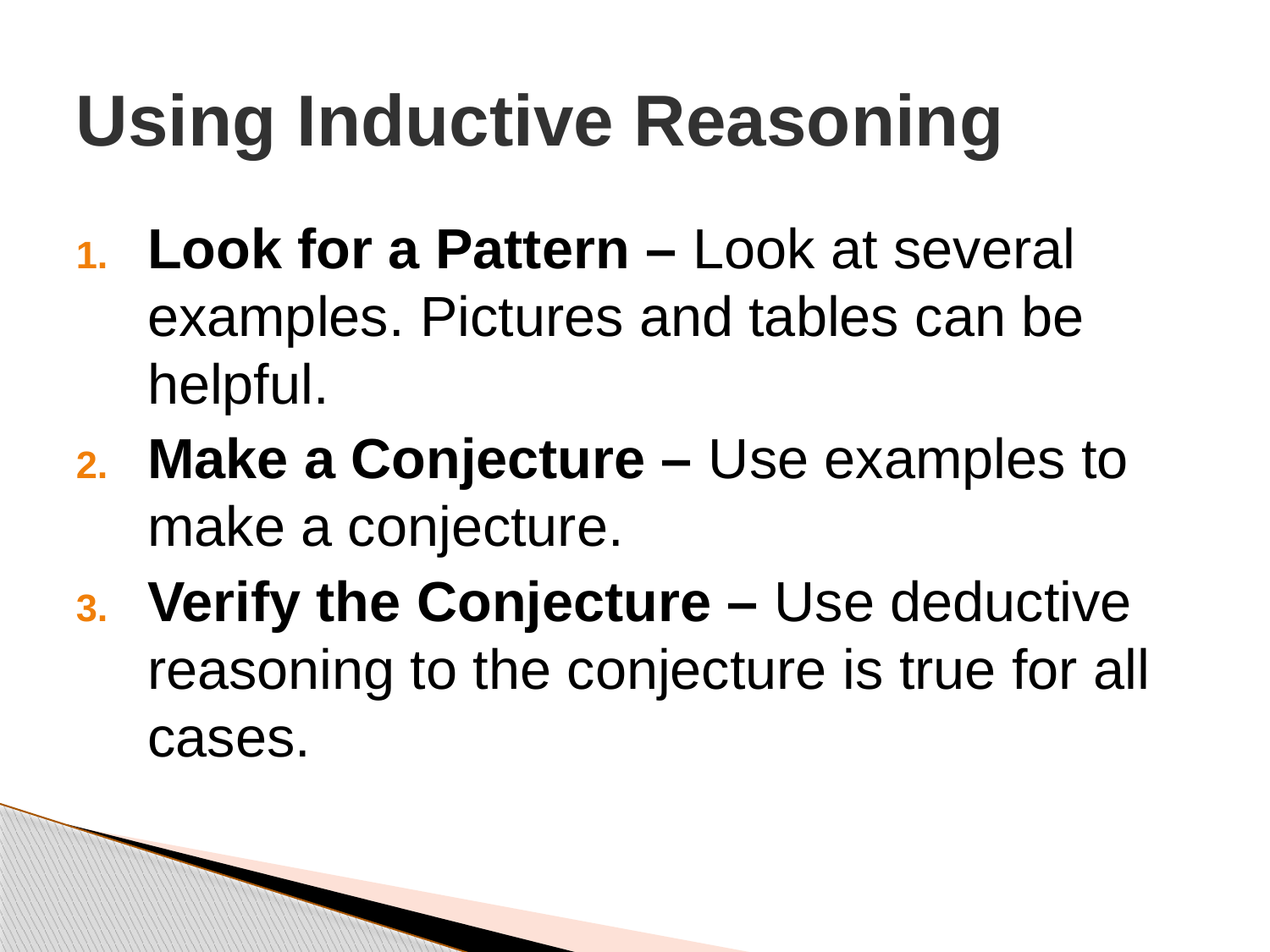

# Using Inductive Reasoning
Look for a Pattern – Look at several examples. Pictures and tables can be helpful.
Make a Conjecture – Use examples to make a conjecture.
Verify the Conjecture – Use deductive reasoning to the conjecture is true for all cases.